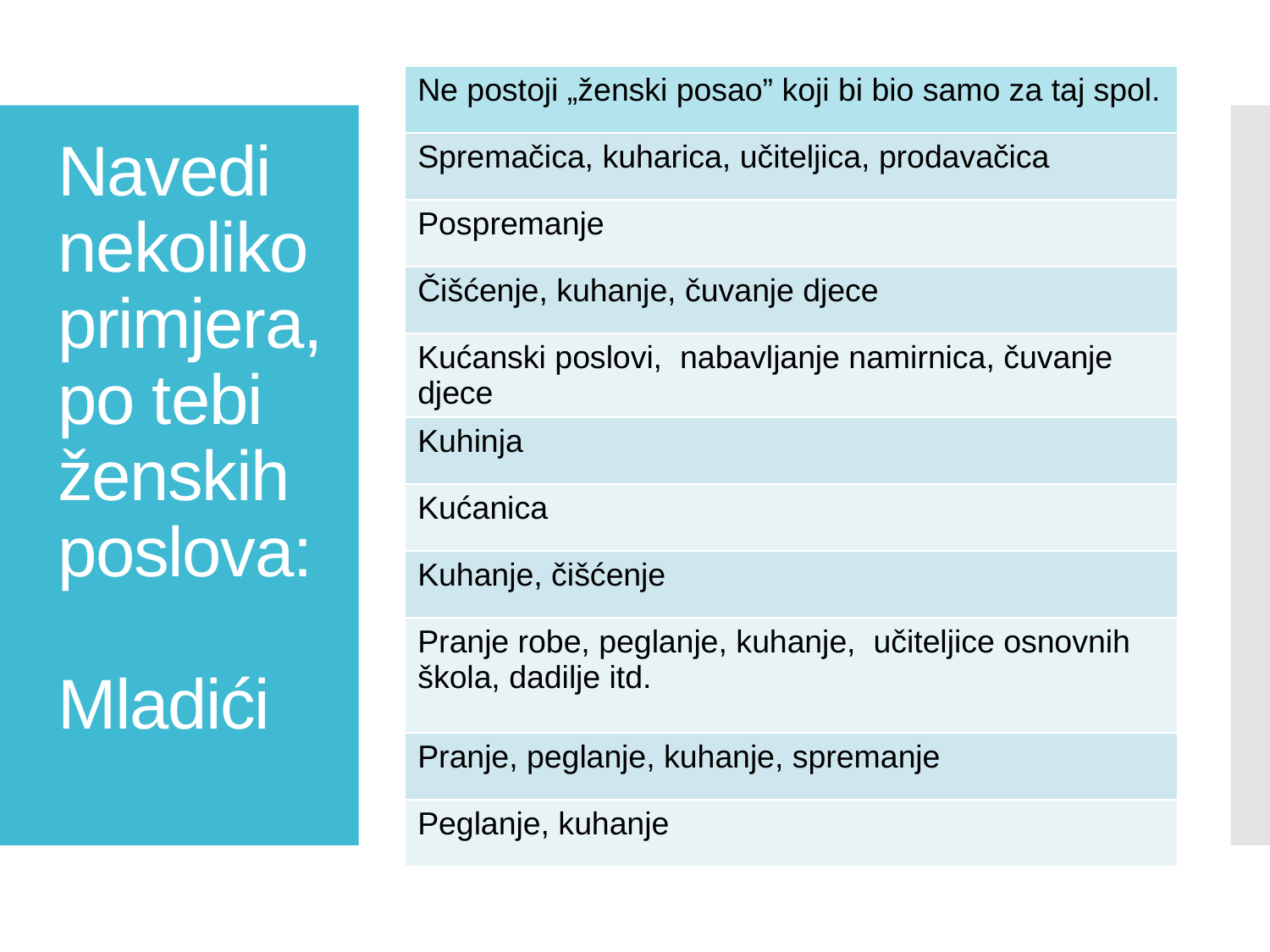

| Ne postoji „ženski posao” koji bi bio samo za taj spol. |
| --- |
| Spremačica, kuharica, učiteljica, prodavačica |
| Pospremanje |
| Čišćenje, kuhanje, čuvanje djece |
| Kućanski poslovi, nabavljanje namirnica, čuvanje djece |
| Kuhinja |
| Kućanica |
| Kuhanje, čišćenje |
| Pranje robe, peglanje, kuhanje, učiteljice osnovnih škola, dadilje itd. |
| Pranje, peglanje, kuhanje, spremanje |
| Peglanje, kuhanje |
# Navedi nekoliko primjera, po tebi ženskih poslova: Mladići